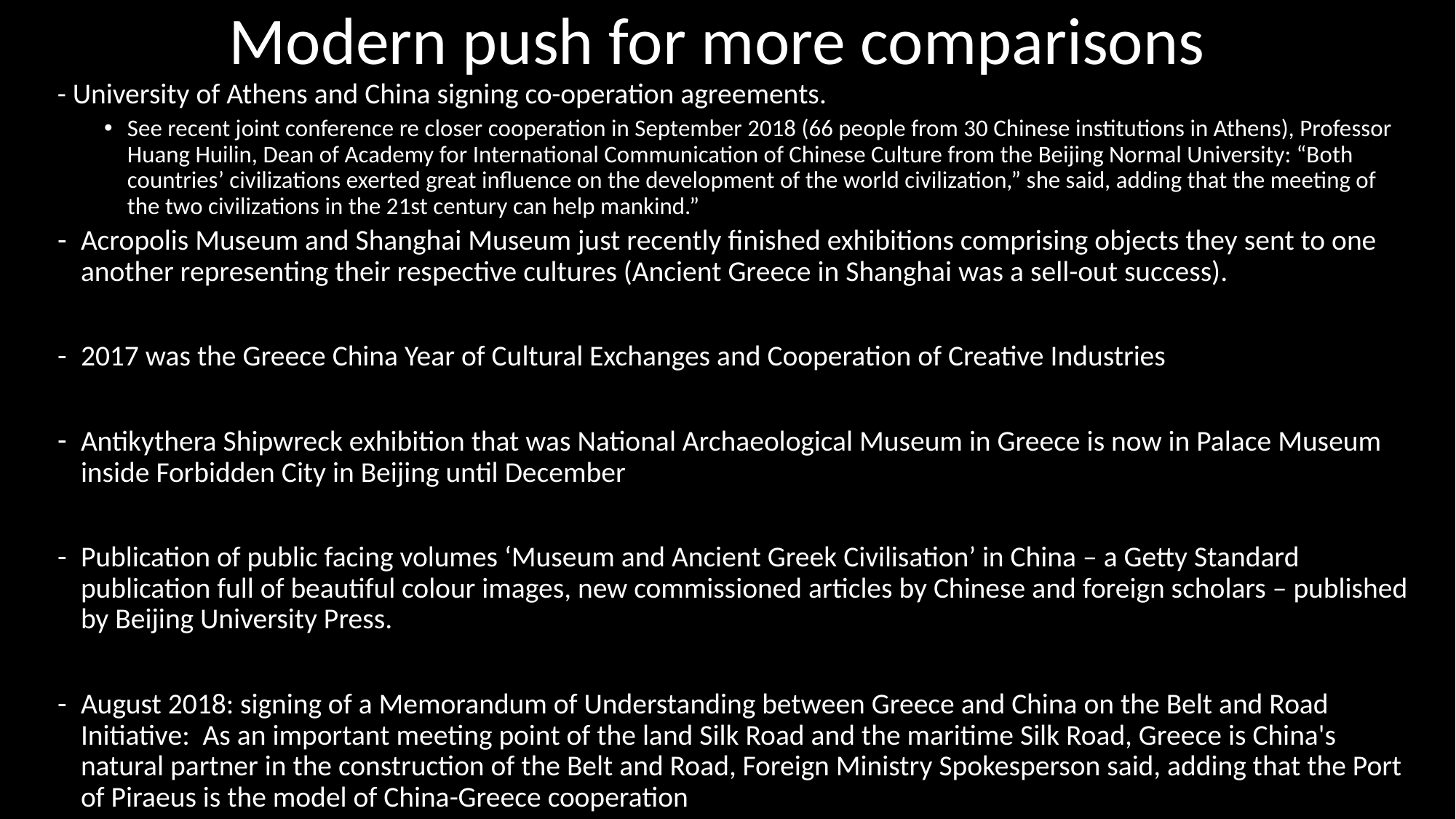

# Modern push for more comparisons
- University of Athens and China signing co-operation agreements.
See recent joint conference re closer cooperation in September 2018 (66 people from 30 Chinese institutions in Athens), Professor Huang Huilin, Dean of Academy for International Communication of Chinese Culture from the Beijing Normal University: “Both countries’ civilizations exerted great influence on the development of the world civilization,” she said, adding that the meeting of the two civilizations in the 21st century can help mankind.”
Acropolis Museum and Shanghai Museum just recently finished exhibitions comprising objects they sent to one another representing their respective cultures (Ancient Greece in Shanghai was a sell-out success).

2017 was the Greece China Year of Cultural Exchanges and Cooperation of Creative Industries

Antikythera Shipwreck exhibition that was National Archaeological Museum in Greece is now in Palace Museum inside Forbidden City in Beijing until December

Publication of public facing volumes ‘Museum and Ancient Greek Civilisation’ in China – a Getty Standard publication full of beautiful colour images, new commissioned articles by Chinese and foreign scholars – published by Beijing University Press.

August 2018: signing of a Memorandum of Understanding between Greece and China on the Belt and Road Initiative:  As an important meeting point of the land Silk Road and the maritime Silk Road, Greece is China's natural partner in the construction of the Belt and Road, Foreign Ministry Spokesperson said, adding that the Port of Piraeus is the model of China-Greece cooperation